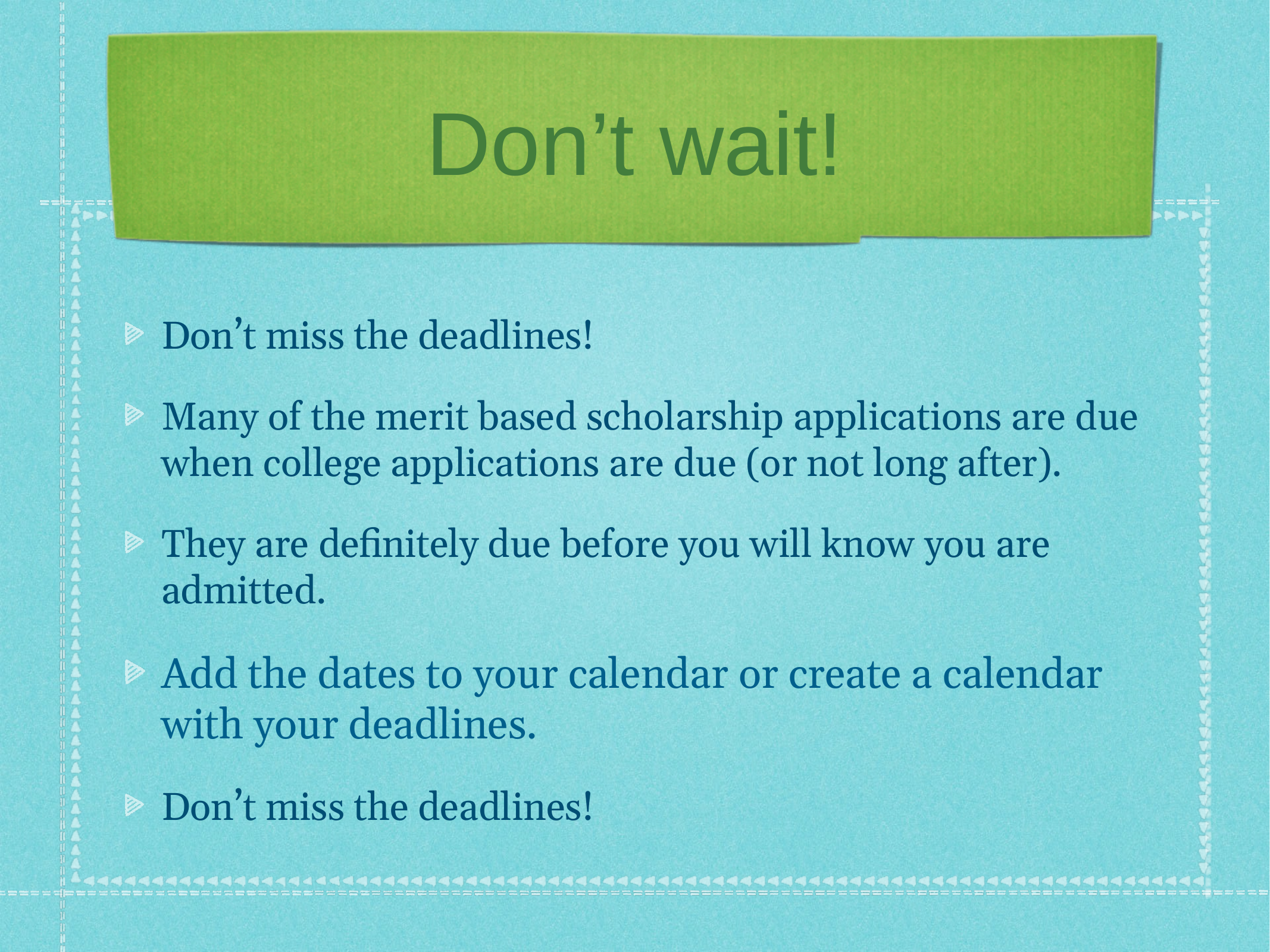

# Don’t wait!
Don’t miss the deadlines!
Many of the merit based scholarship applications are due when college applications are due (or not long after).
They are definitely due before you will know you are admitted.
Add the dates to your calendar or create a calendar with your deadlines.
Don’t miss the deadlines!